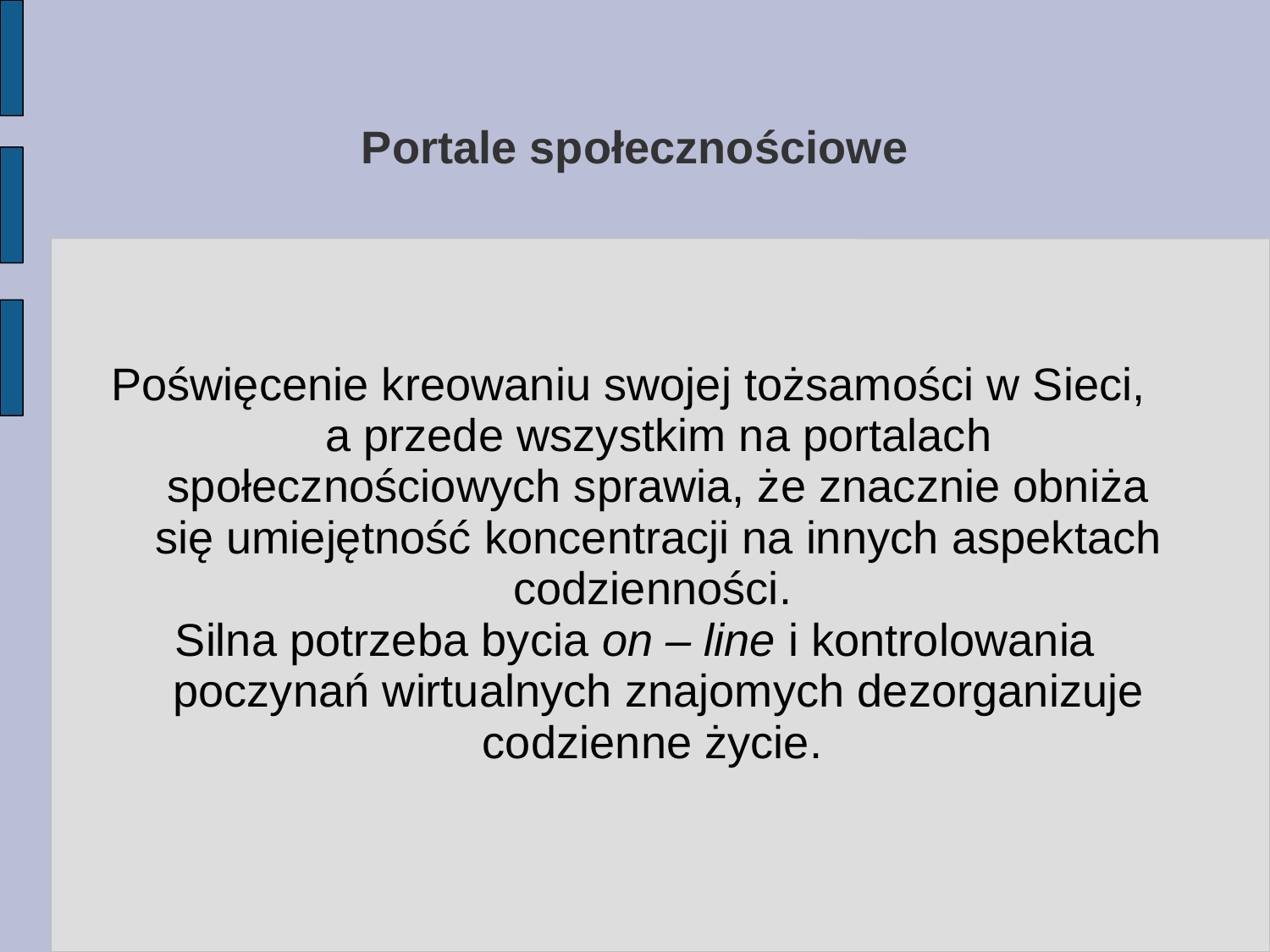

# Portale społecznościowe
Poświęcenie kreowaniu swojej tożsamości w Sieci,  a przede wszystkim na portalach społecznościowych sprawia, że znacznie obniża się umiejętność koncentracji na innych aspektach codzienności.
Silna potrzeba bycia on – line i kontrolowania poczynań wirtualnych znajomych dezorganizuje codzienne życie.